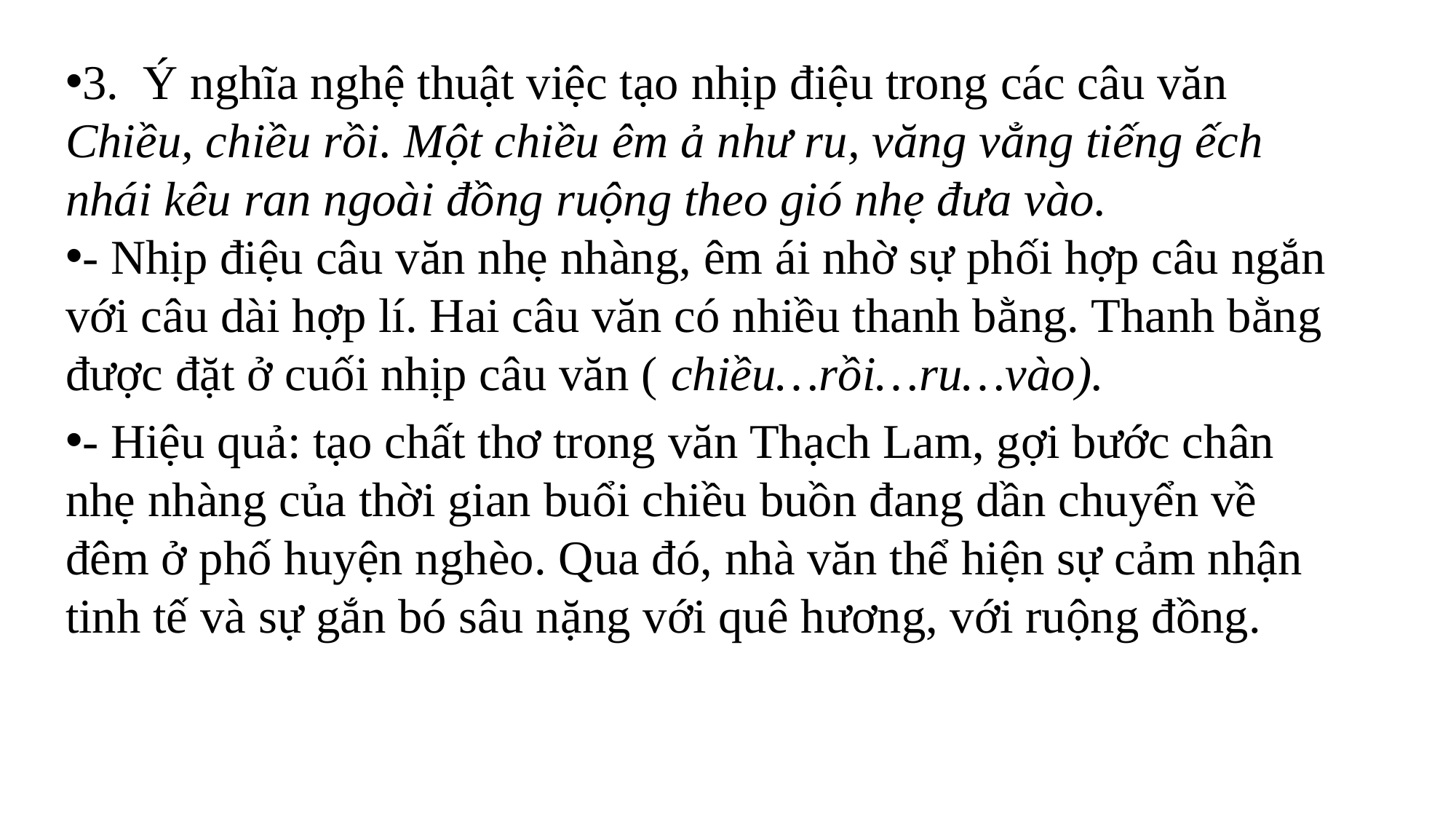

#
3.  Ý nghĩa nghệ thuật việc tạo nhịp điệu trong các câu văn Chiều, chiều rồi. Một chiều êm ả như ru, văng vẳng tiếng ếch nhái kêu ran ngoài đồng ruộng theo gió nhẹ đưa vào.
- Nhịp điệu câu văn nhẹ nhàng, êm ái nhờ sự phối hợp câu ngắn với câu dài hợp lí. Hai câu văn có nhiều thanh bằng. Thanh bằng được đặt ở cuối nhịp câu văn ( chiều…rồi…ru…vào).
- Hiệu quả: tạo chất thơ trong văn Thạch Lam, gợi bước chân nhẹ nhàng của thời gian buổi chiều buồn đang dần chuyển về đêm ở phố huyện nghèo. Qua đó, nhà văn thể hiện sự cảm nhận tinh tế và sự gắn bó sâu nặng với quê hương, với ruộng đồng.